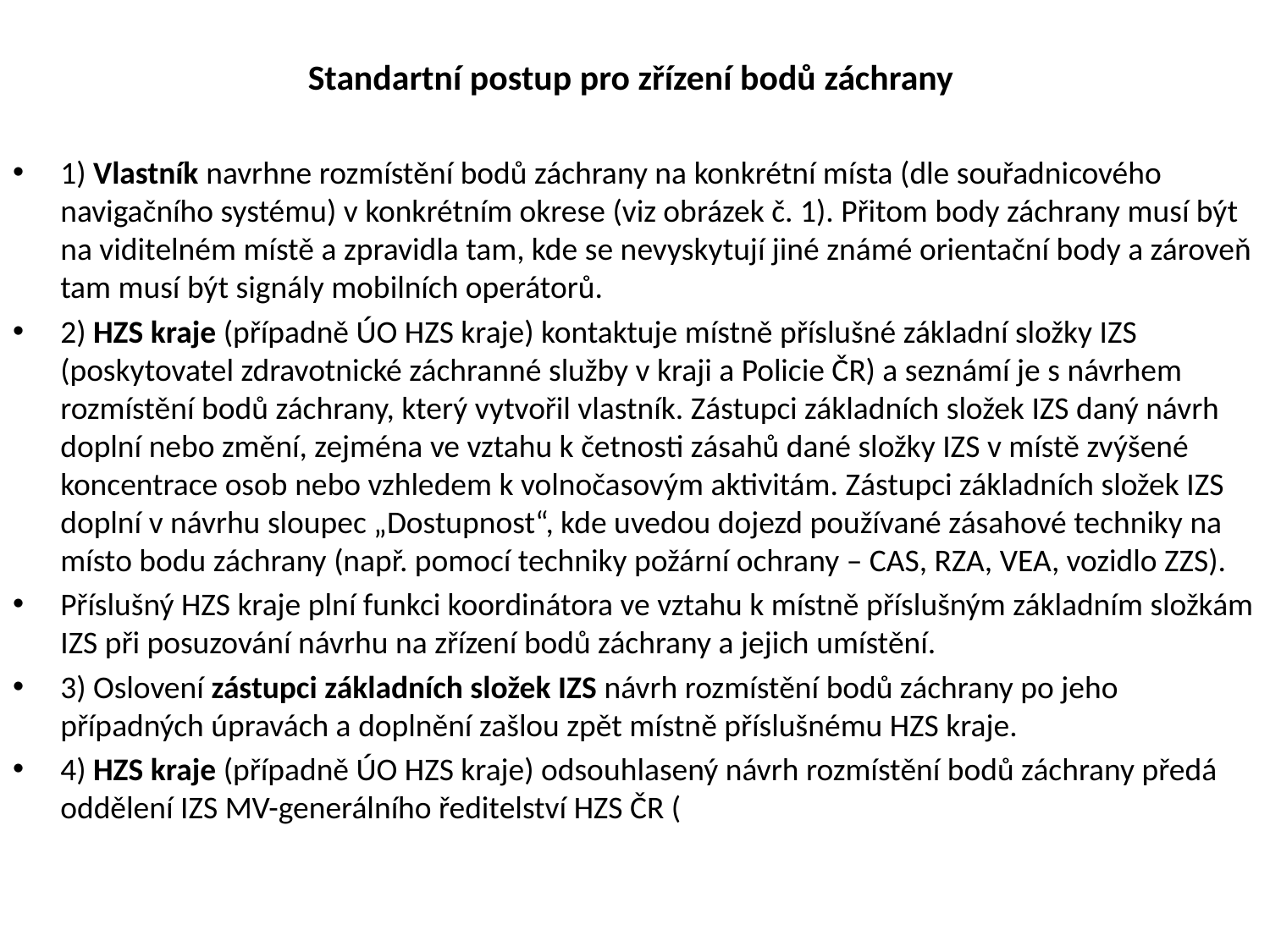

Standartní postup pro zřízení bodů záchrany

1) Vlastník navrhne rozmístění bodů záchrany na konkrétní místa (dle souřadnicového navigačního systému) v konkrétním okrese (viz obrázek č. 1). Přitom body záchrany musí být na viditelném místě a zpravidla tam, kde se nevyskytují jiné známé orientační body a zároveň tam musí být signály mobilních operátorů.
2) HZS kraje (případně ÚO HZS kraje) kontaktuje místně příslušné základní složky IZS (poskytovatel zdravotnické záchranné služby v kraji a Policie ČR) a seznámí je s návrhem rozmístění bodů záchrany, který vytvořil vlastník. Zástupci základních složek IZS daný návrh doplní nebo změní, zejména ve vztahu k četnosti zásahů dané složky IZS v místě zvýšené koncentrace osob nebo vzhledem k volnočasovým aktivitám. Zástupci základních složek IZS doplní v návrhu sloupec „Dostupnost“, kde uvedou dojezd používané zásahové techniky na místo bodu záchrany (např. pomocí techniky požární ochrany – CAS, RZA, VEA, vozidlo ZZS).
Příslušný HZS kraje plní funkci koordinátora ve vztahu k místně příslušným základním složkám IZS při posuzování návrhu na zřízení bodů záchrany a jejich umístění.
3) Oslovení zástupci základních složek IZS návrh rozmístění bodů záchrany po jeho případných úpravách a doplnění zašlou zpět místně příslušnému HZS kraje.
4) HZS kraje (případně ÚO HZS kraje) odsouhlasený návrh rozmístění bodů záchrany předá oddělení IZS MV-generálního ředitelství HZS ČR (

#